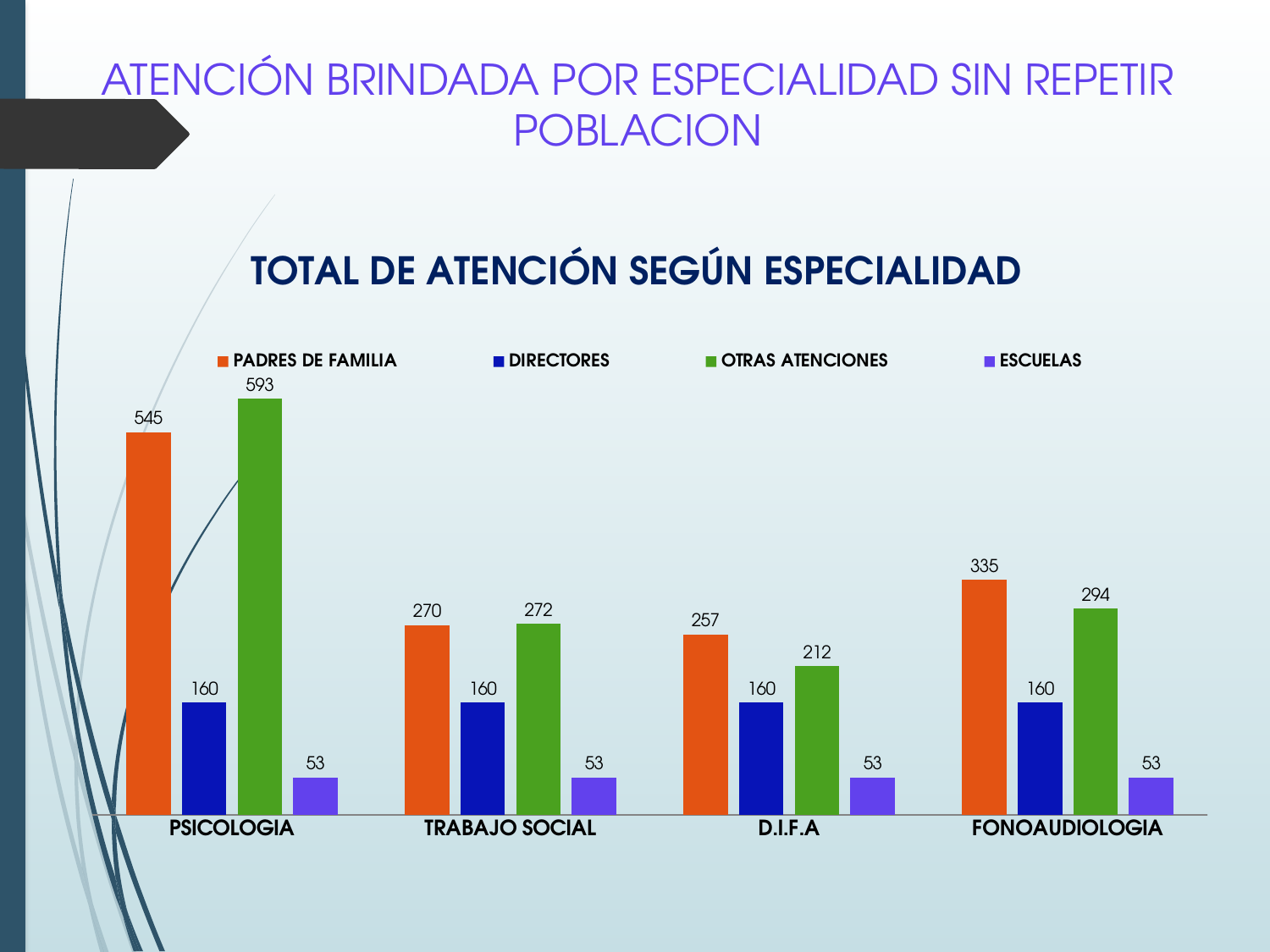

# ATENCIÓN BRINDADA POR ESPECIALIDAD SIN REPETIR POBLACION

### Chart: TOTAL DE ATENCIÓN SEGÚN ESPECIALIDAD

| Category | PADRES DE FAMILIA | DIRECTORES | OTRAS ATENCIONES | ESCUELAS |
|---|---|---|---|---|
| PSICOLOGIA | 545.0 | 160.0 | 593.0 | 53.0 |
| TRABAJO SOCIAL | 270.0 | 160.0 | 272.0 | 53.0 |
| D.I.F.A | 257.0 | 160.0 | 212.0 | 53.0 |
| FONOAUDIOLOGIA | 335.0 | 160.0 | 294.0 | 53.0 |